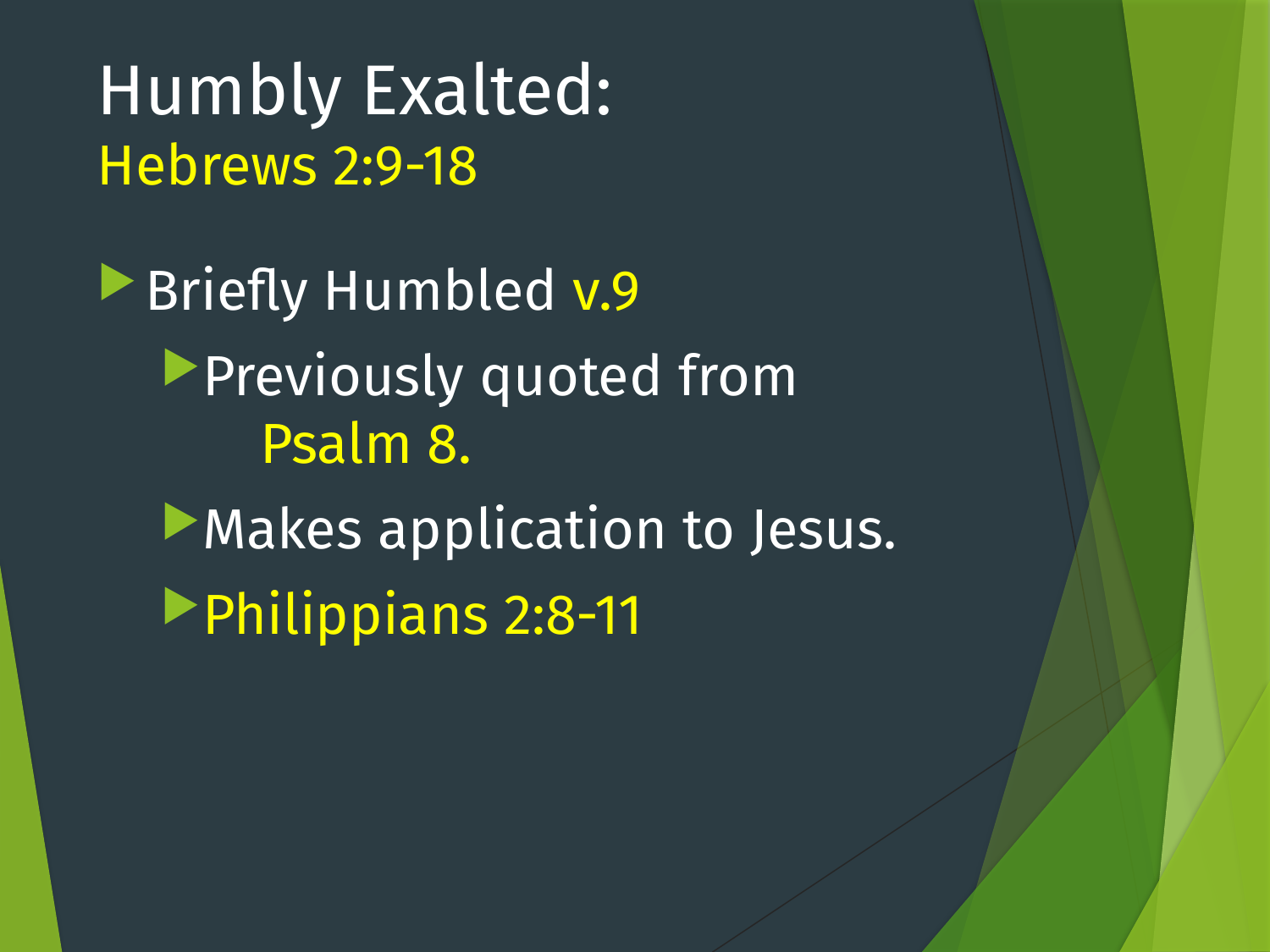

# Humbly Exalted: Hebrews 2:9-18
Briefly Humbled v.9
Previously quoted from                 Psalm 8.
Makes application to Jesus.
Philippians 2:8-11